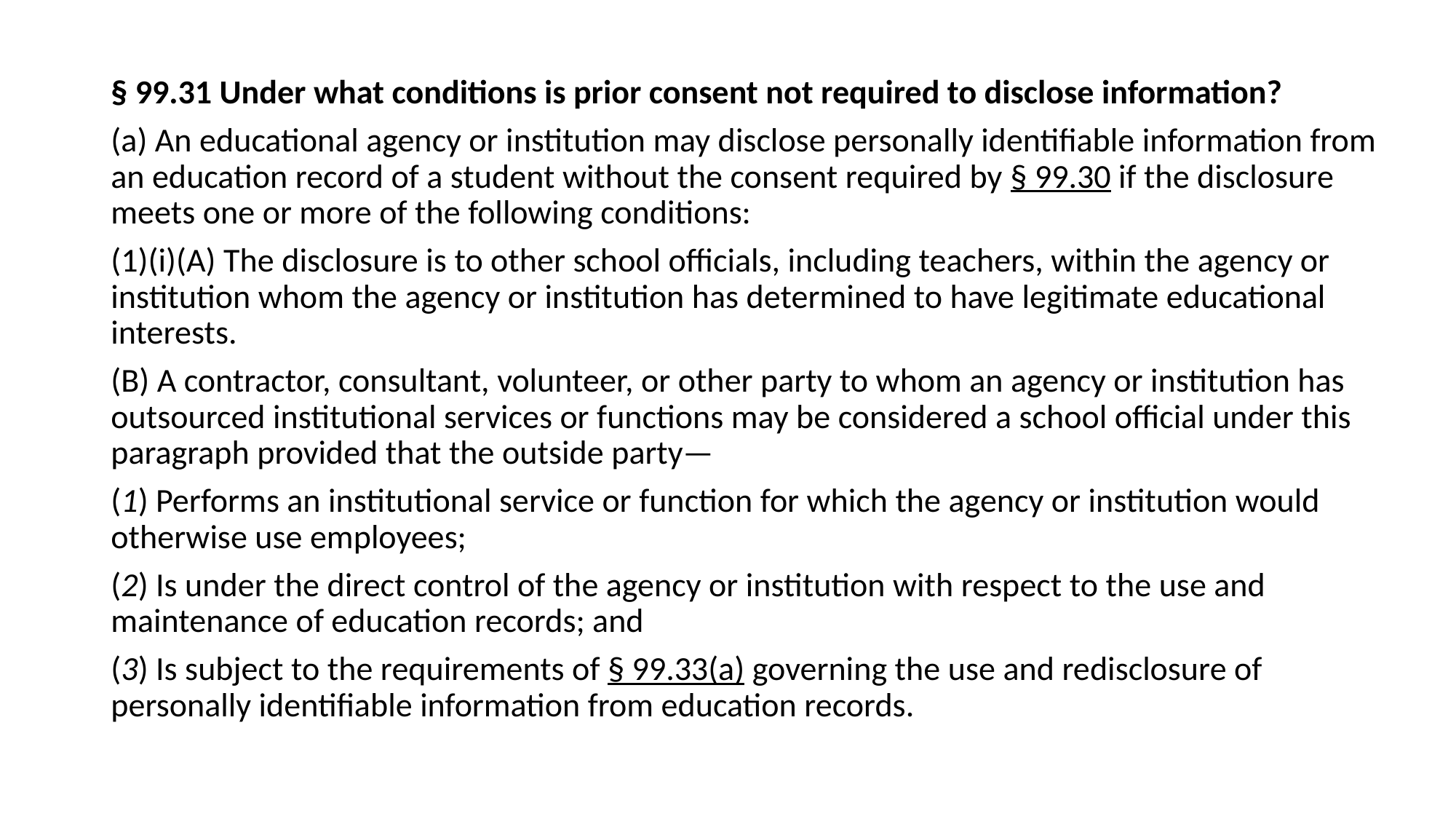

§ 99.31 Under what conditions is prior consent not required to disclose information?
(a) An educational agency or institution may disclose personally identifiable information from an education record of a student without the consent required by § 99.30 if the disclosure meets one or more of the following conditions:
(1)(i)(A) The disclosure is to other school officials, including teachers, within the agency or institution whom the agency or institution has determined to have legitimate educational interests.
(B) A contractor, consultant, volunteer, or other party to whom an agency or institution has outsourced institutional services or functions may be considered a school official under this paragraph provided that the outside party—
(1) Performs an institutional service or function for which the agency or institution would otherwise use employees;
(2) Is under the direct control of the agency or institution with respect to the use and maintenance of education records; and
(3) Is subject to the requirements of § 99.33(a) governing the use and redisclosure of personally identifiable information from education records.